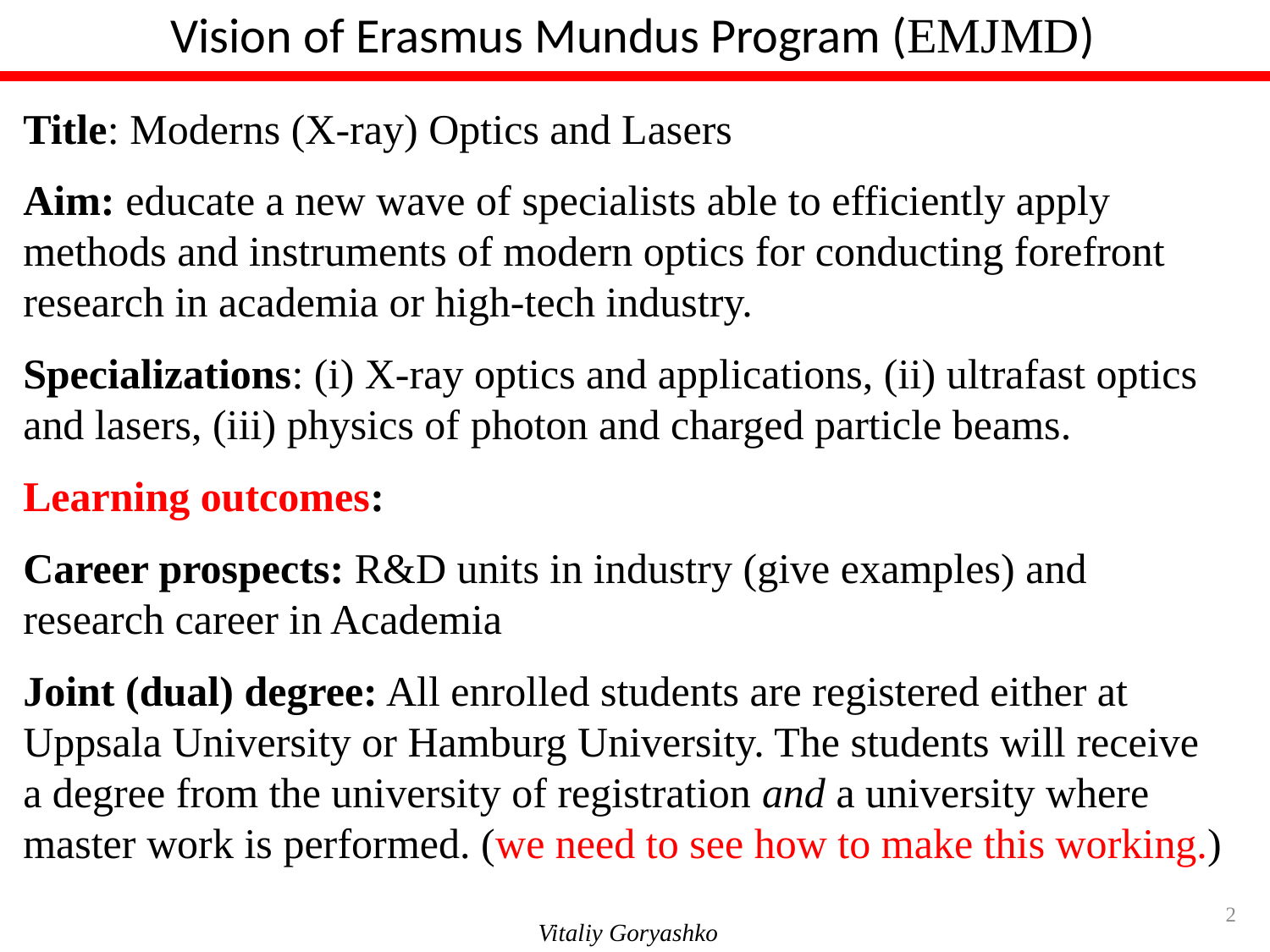

Vision of Erasmus Mundus Program (EMJMD)
Title: Moderns (X-ray) Optics and Lasers
Aim: educate a new wave of specialists able to efficiently apply methods and instruments of modern optics for conducting forefront research in academia or high-tech industry.
Specializations: (i) X-ray optics and applications, (ii) ultrafast optics and lasers, (iii) physics of photon and charged particle beams.
Learning outcomes:
Career prospects: R&D units in industry (give examples) and research career in Academia
Joint (dual) degree: All enrolled students are registered either at Uppsala University or Hamburg University. The students will receive a degree from the university of registration and a university where master work is performed. (we need to see how to make this working.)
2
Vitaliy Goryashko